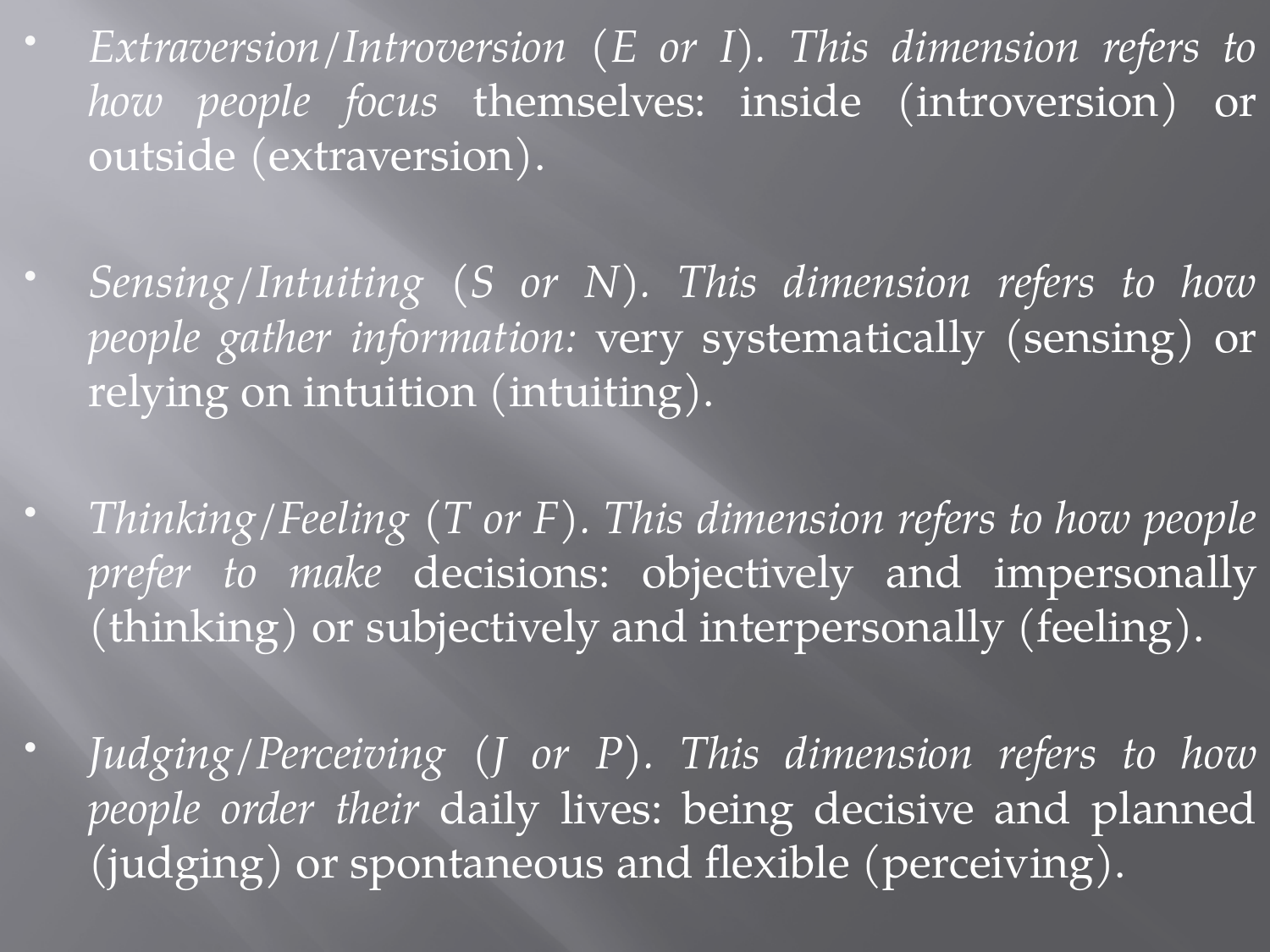

Extraversion/Introversion (E or I). This dimension refers to how people focus themselves: inside (introversion) or outside (extraversion).

Sensing/Intuiting (S or N). This dimension refers to how people gather information: very systematically (sensing) or relying on intuition (intuiting).

Thinking/Feeling (T or F). This dimension refers to how people prefer to make decisions: objectively and impersonally (thinking) or subjectively and interpersonally (feeling).

Judging/Perceiving (J or P). This dimension refers to how people order their daily lives: being decisive and planned (judging) or spontaneous and flexible (perceiving).
#